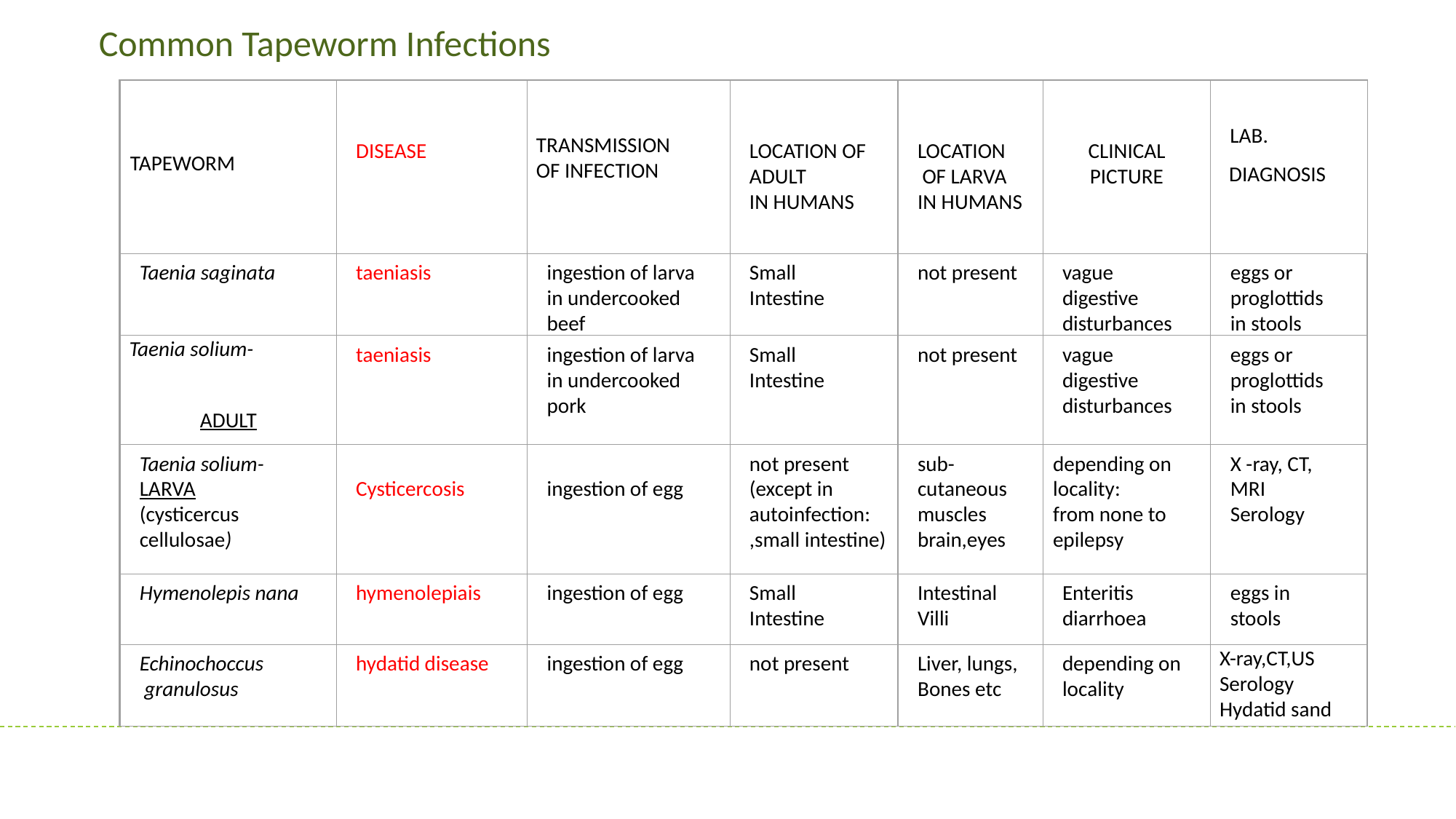

Common Tapeworm Infections

DISEASE

TRANSMISSION
OF INFECTION

LOCATION OF ADULT
IN HUMANS

LOCATION
 OF LARVA
IN HUMANS

CLINICAL
PICTURE

LAB.

DIAGNOSIS

Taenia saginata

taeniasis

ingestion of larva in undercooked
beef

Small
Intestine

not present

vague digestive disturbances

eggs or
proglottids
in stools

Taenia solium-

ADULT

taeniasis

ingestion of larva in undercooked
pork

Small
Intestine

not present

vague digestive disturbances

eggs or
proglottids
in stools

Taenia solium-
LARVA
(cysticercus cellulosae)

Cysticercosis

ingestion of egg

not present (except in
autoinfection:
,small intestine)

sub-cutaneous
muscles
brain,eyes

depending on
locality:
from none to
epilepsy

X -ray, CT, MRI
Serology

Hymenolepis nana

hymenolepiais

ingestion of egg

Small
Intestine

Intestinal
Villi

Enteritis
diarrhoea

eggs in
stools

Echinochoccus
 granulosus

hydatid disease

ingestion of egg

not present

Liver, lungs,
Bones etc

depending on
locality

X-ray,CT,US
Serology
Hydatid sand

TAPEWORM